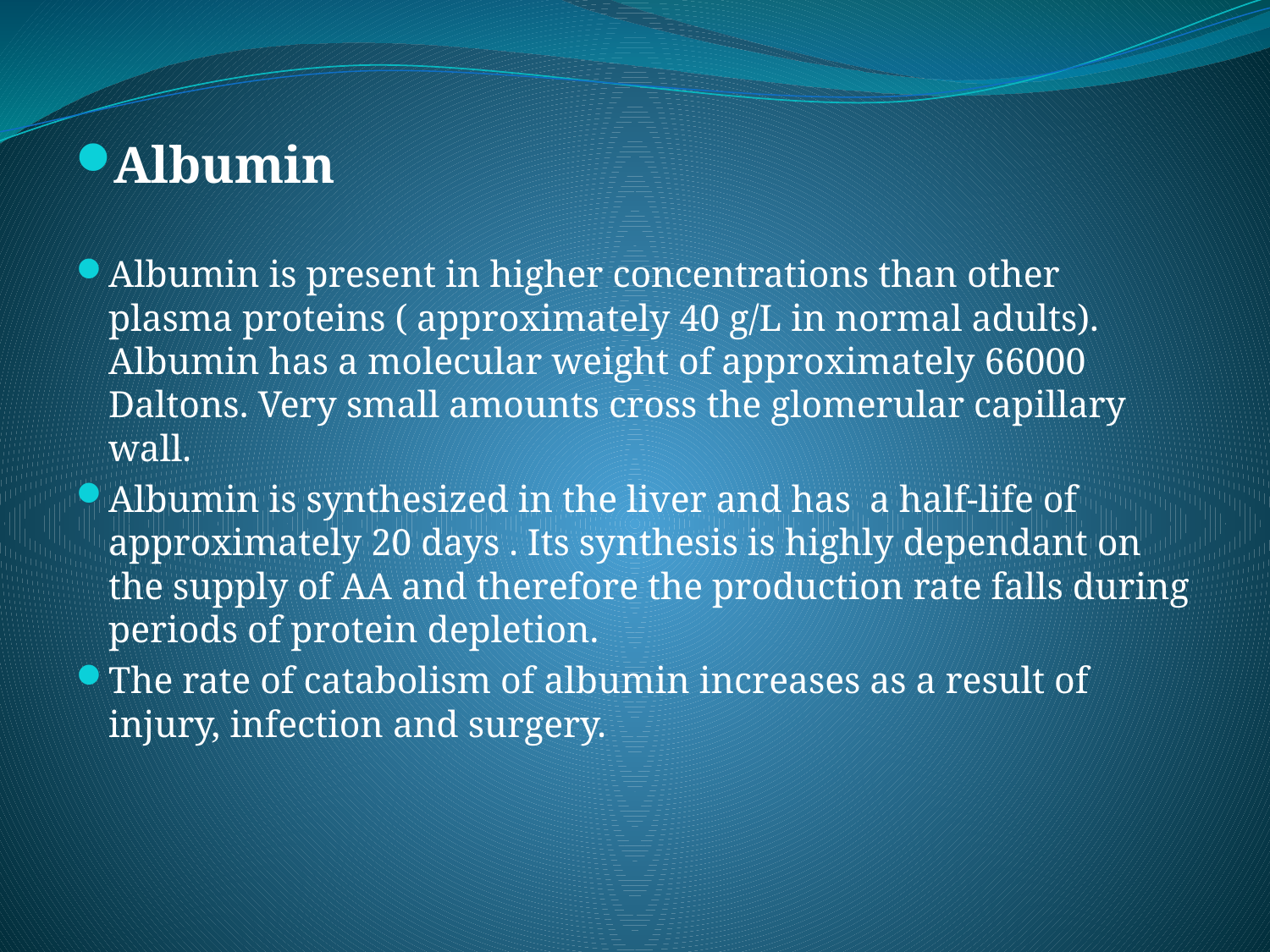

Albumin

Albumin is present in higher concentrations than other plasma proteins ( approximately 40 g/L in normal adults). Albumin has a molecular weight of approximately 66000 Daltons. Very small amounts cross the glomerular capillary wall.
Albumin is synthesized in the liver and has  a half-life of approximately 20 days . Its synthesis is highly dependant on the supply of AA and therefore the production rate falls during periods of protein depletion.
The rate of catabolism of albumin increases as a result of injury, infection and surgery.